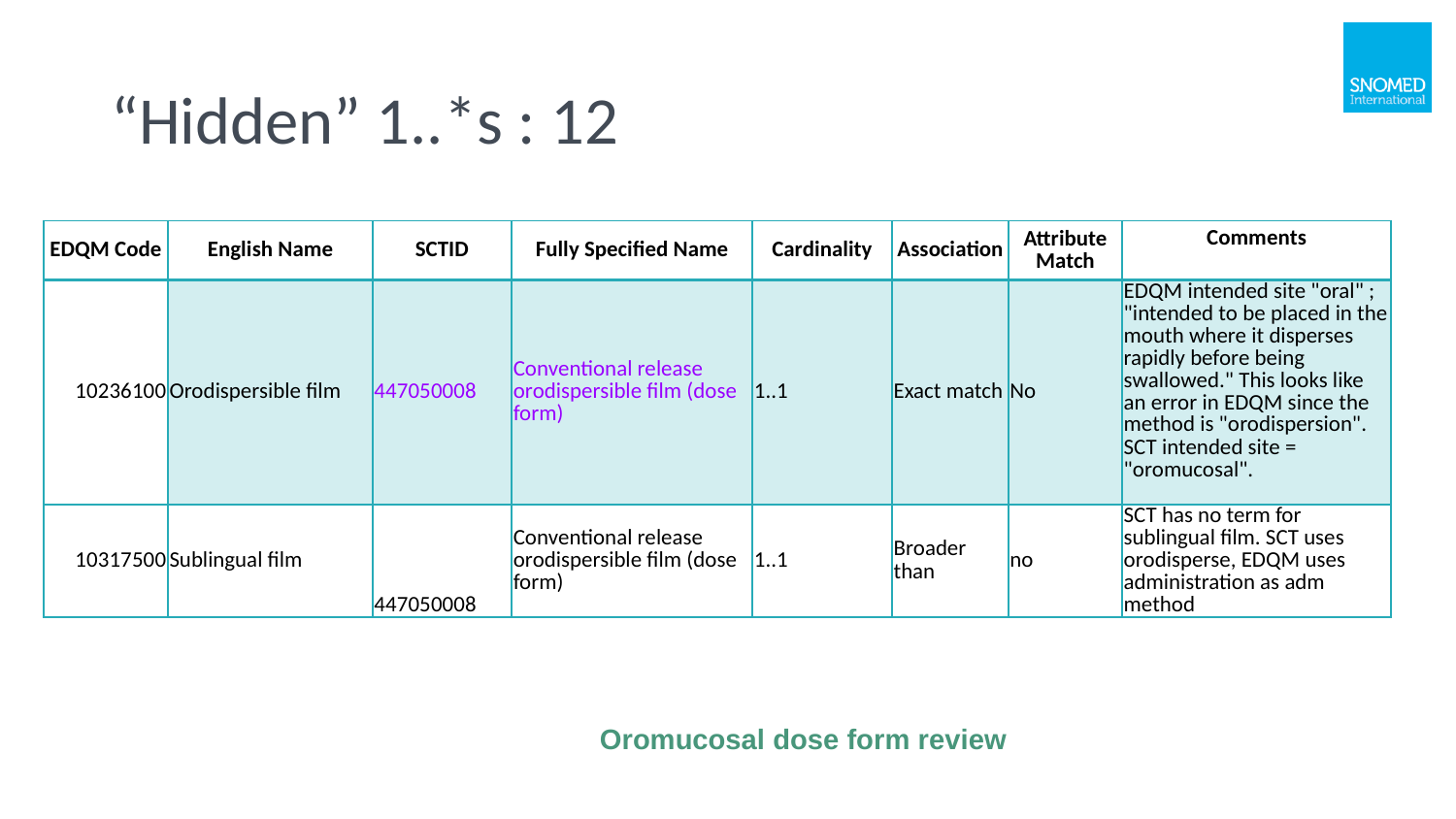

# “Hidden” 1..*s : 12
| EDQM Code | English Name | SCTID | Fully Specified Name | Cardinality | Association | Attribute Match | Comments |
| --- | --- | --- | --- | --- | --- | --- | --- |
| 10236100 | Orodispersible film | 447050008 | Conventional release orodispersible film (dose form) | 1..1 | Exact match | No | EDQM intended site "oral" ; "intended to be placed in the mouth where it disperses rapidly before being swallowed." This looks like an error in EDQM since the method is "orodispersion". SCT intended site = "oromucosal". |
| 10317500 | Sublingual film | 447050008 | Conventional release orodispersible film (dose form) | 1..1 | Broader than | no | SCT has no term for sublingual film. SCT uses orodisperse, EDQM uses administration as adm method |
Oromucosal dose form review